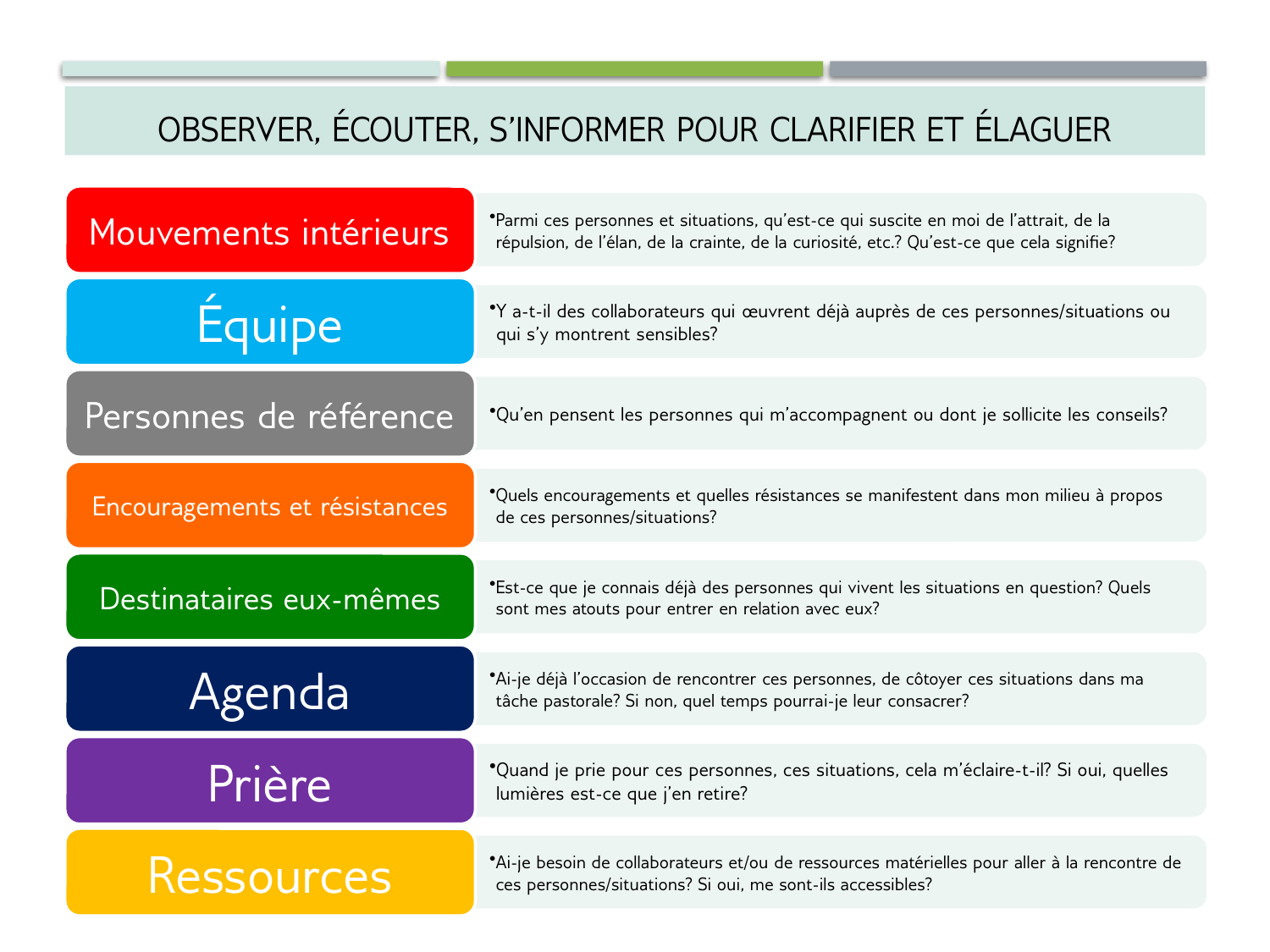

Observer, écouter, s’informer Pour clarifier et élaguer
Mouvements intérieurs
Parmi ces personnes et situations, qu’est-ce qui suscite en moi de l’attrait, de la répulsion, de l’élan, de la crainte, de la curiosité, etc.? Qu’est-ce que cela signifie?
Équipe
Y a-t-il des collaborateurs qui œuvrent déjà auprès de ces personnes/situations ou qui s’y montrent sensibles?
Personnes de référence
Encouragements et résistances
Destinataires eux-mêmes
Agenda
Prière
Ressources
Qu’en pensent les personnes qui m’accompagnent ou dont je sollicite les conseils?
Quels encouragements et quelles résistances se manifestent dans mon milieu à propos de ces personnes/situations?
Est-ce que je connais déjà des personnes qui vivent les situations en question? Quels sont mes atouts pour entrer en relation avec eux?
Ai-je déjà l’occasion de rencontrer ces personnes, de côtoyer ces situations dans ma tâche pastorale? Si non, quel temps pourrai-je leur consacrer?
Quand je prie pour ces personnes, ces situations, cela m’éclaire-t-il? Si oui, quelles lumières est-ce que j’en retire?
Ai-je besoin de collaborateurs et/ou de ressources matérielles pour aller à la rencontre de ces personnes/situations? Si oui, me sont-ils accessibles?